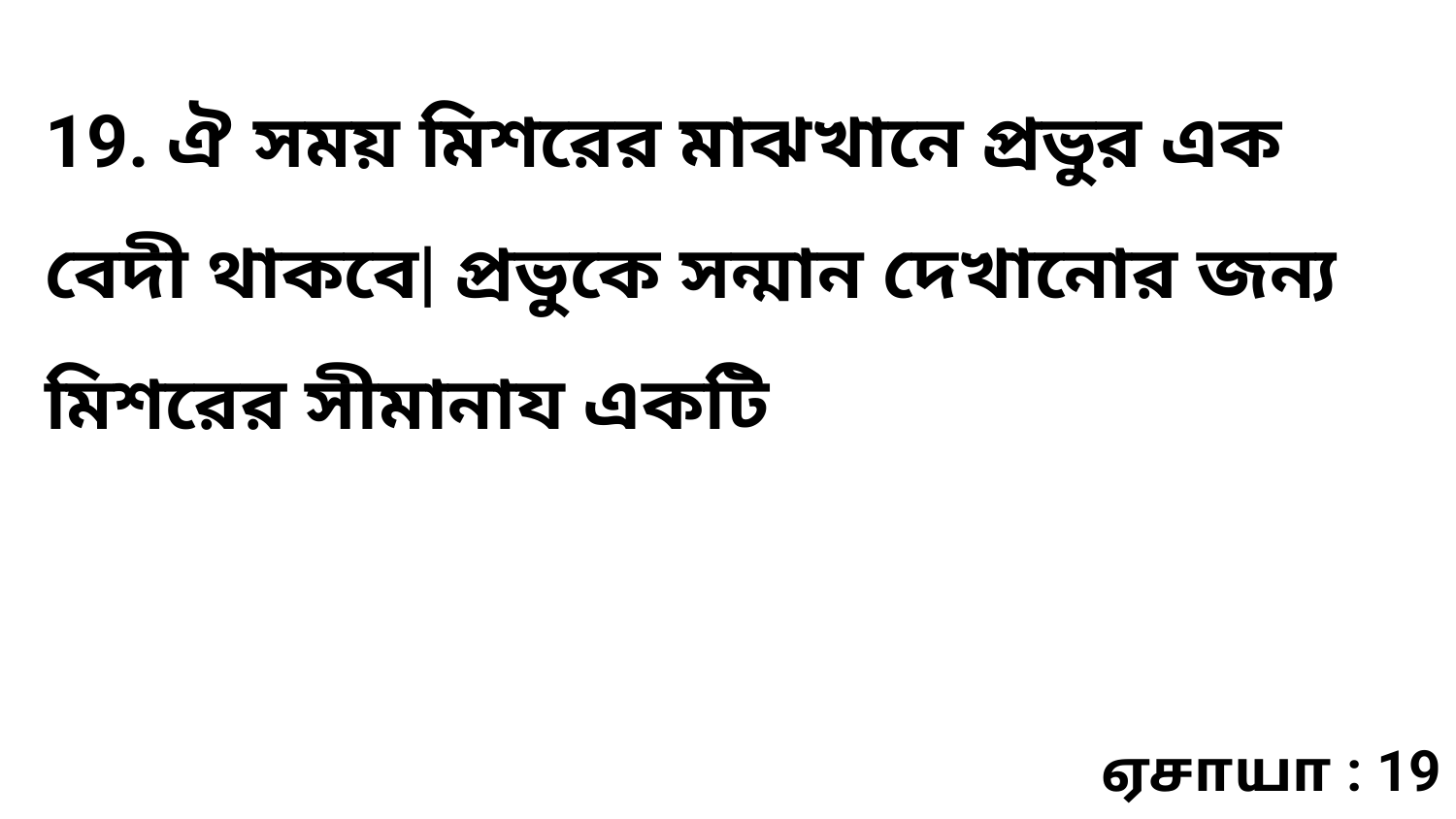

19. ঐ সময় মিশরের মাঝখানে প্রভুর এক বেদী থাকবে| প্রভুকে সন্মান দেখানোর জন্য মিশরের সীমানায একটি
ஏசாயா : 19